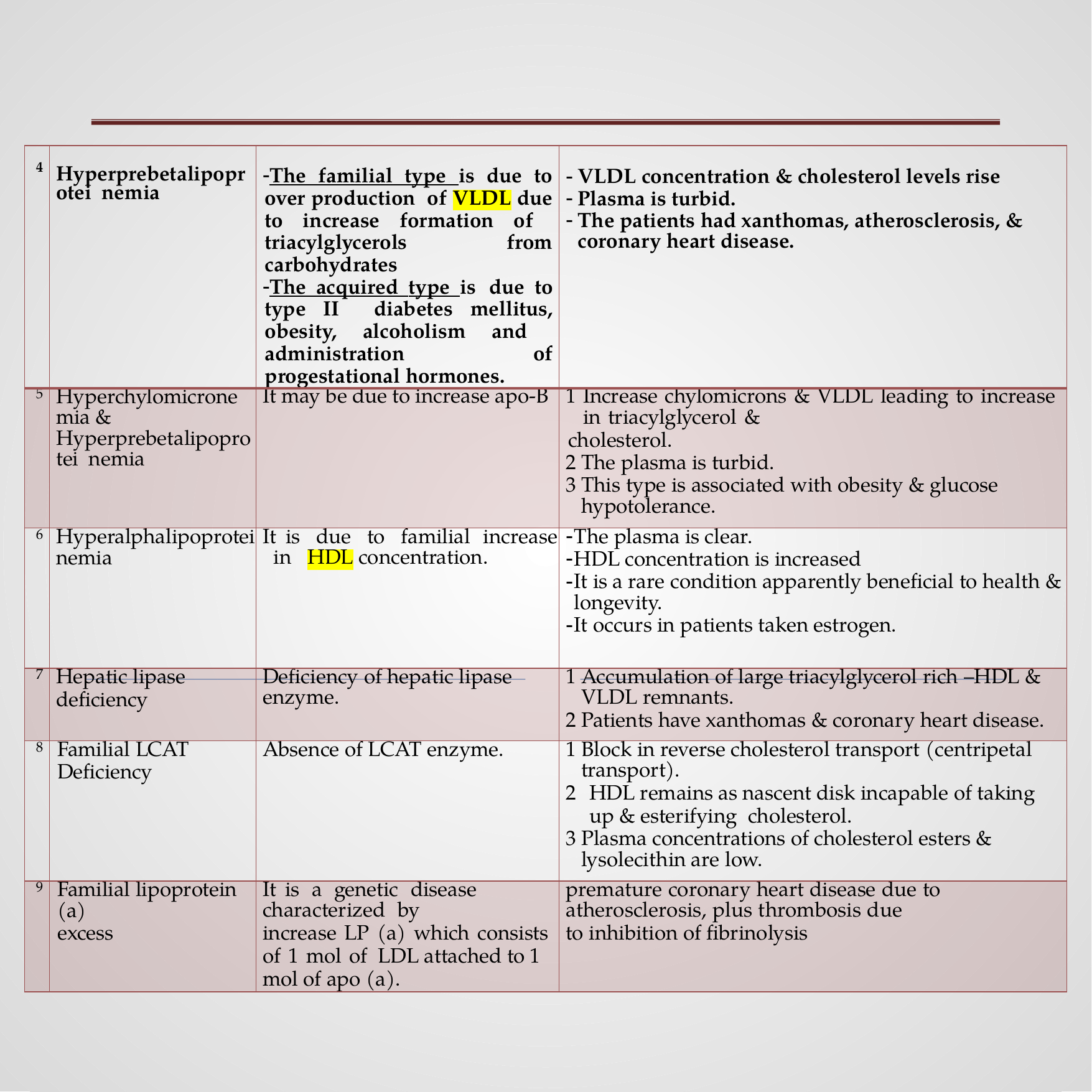

| 4 | Hyperprebetalipoprotei nemia | The familial type is due to over production of VLDL due to increase formation of triacylglycerols from carbohydrates The acquired type is due to type II diabetes mellitus, obesity, alcoholism and administration of progestational hormones. | VLDL concentration & cholesterol levels rise Plasma is turbid. The patients had xanthomas, atherosclerosis, & coronary heart disease. |
| --- | --- | --- | --- |
| 5 | Hyperchylomicronemia & Hyperprebetalipoprotei nemia | It may be due to increase apo-B | Increase chylomicrons & VLDL leading to increase in triacylglycerol & cholesterol. The plasma is turbid. This type is associated with obesity & glucose hypotolerance. |
| 6 | Hyperalphalipoproteinemia | It is due to familial increase in HDL concentration. | The plasma is clear. HDL concentration is increased It is a rare condition apparently beneficial to health & longevity. It occurs in patients taken estrogen. |
| 7 | Hepatic lipase deficiency | Deficiency of hepatic lipase enzyme. | Accumulation of large triacylglycerol rich –HDL & VLDL remnants. Patients have xanthomas & coronary heart disease. |
| 8 | Familial LCAT Deficiency | Absence of LCAT enzyme. | Block in reverse cholesterol transport (centripetal transport). HDL remains as nascent disk incapable of taking up & esterifying cholesterol. Plasma concentrations of cholesterol esters & lysolecithin are low. |
| 9 | Familial lipoprotein (a) excess | It is a genetic disease characterized by increase LP (a) which consists of 1 mol of LDL attached to 1 mol of apo (a). | premature coronary heart disease due to atherosclerosis, plus thrombosis due to inhibition of fibrinolysis |